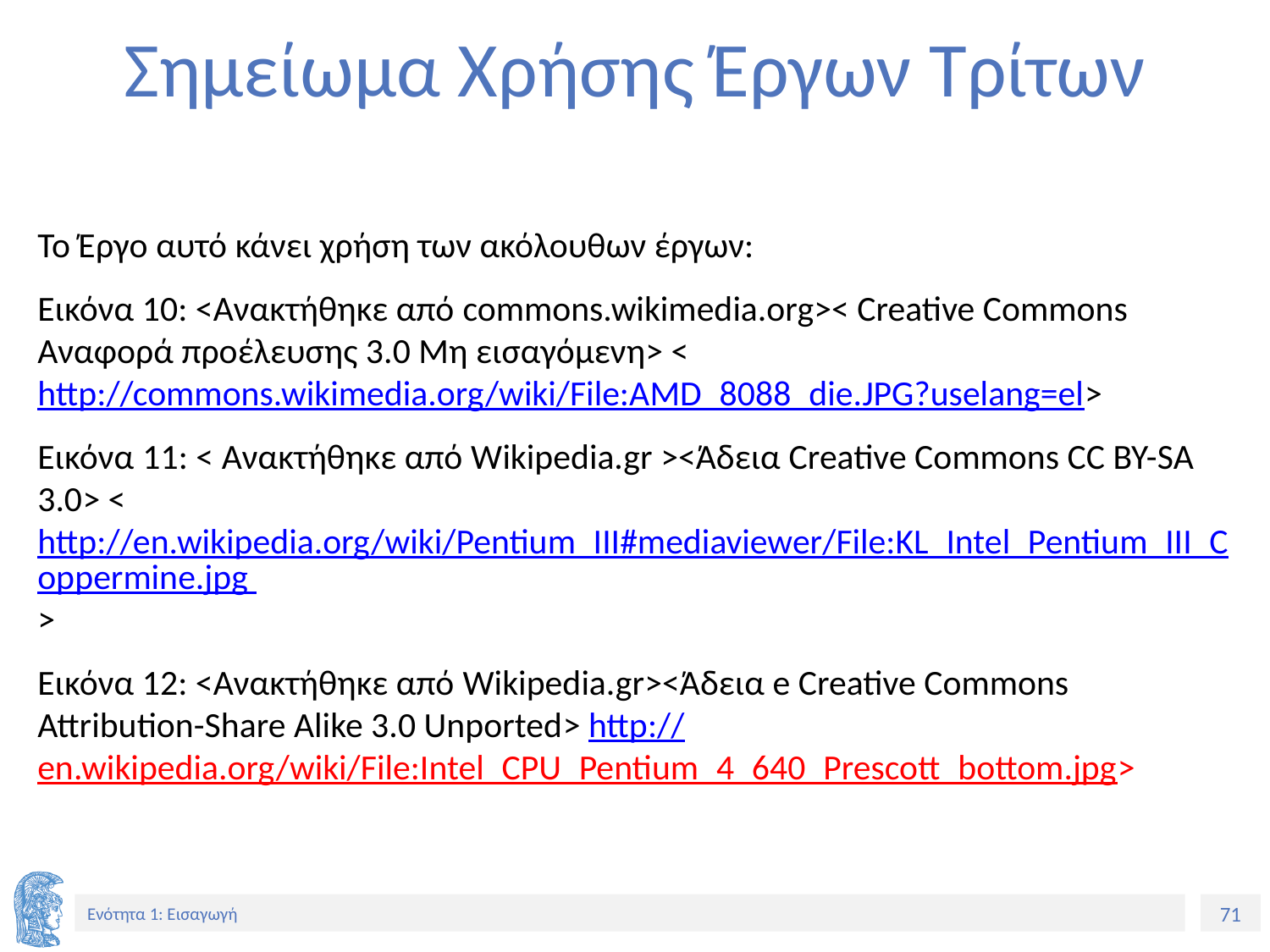

# Σημείωμα Χρήσης Έργων Τρίτων
Το Έργο αυτό κάνει χρήση των ακόλουθων έργων:
Εικόνα 10: <Ανακτήθηκε από commons.wikimedia.org>< Creative Commons Αναφορά προέλευσης 3.0 Μη εισαγόμενη> <http://commons.wikimedia.org/wiki/File:AMD_8088_die.JPG?uselang=el>
Εικόνα 11: < Ανακτήθηκε από Wikipedia.gr ><Άδεια Creative Commons CC BY-SA 3.0> <http://en.wikipedia.org/wiki/Pentium_III#mediaviewer/File:KL_Intel_Pentium_III_Coppermine.jpg >
Εικόνα 12: <Ανακτήθηκε από Wikipedia.gr><Άδεια e Creative Commons Attribution-Share Alike 3.0 Unported> http://en.wikipedia.org/wiki/File:Intel_CPU_Pentium_4_640_Prescott_bottom.jpg>